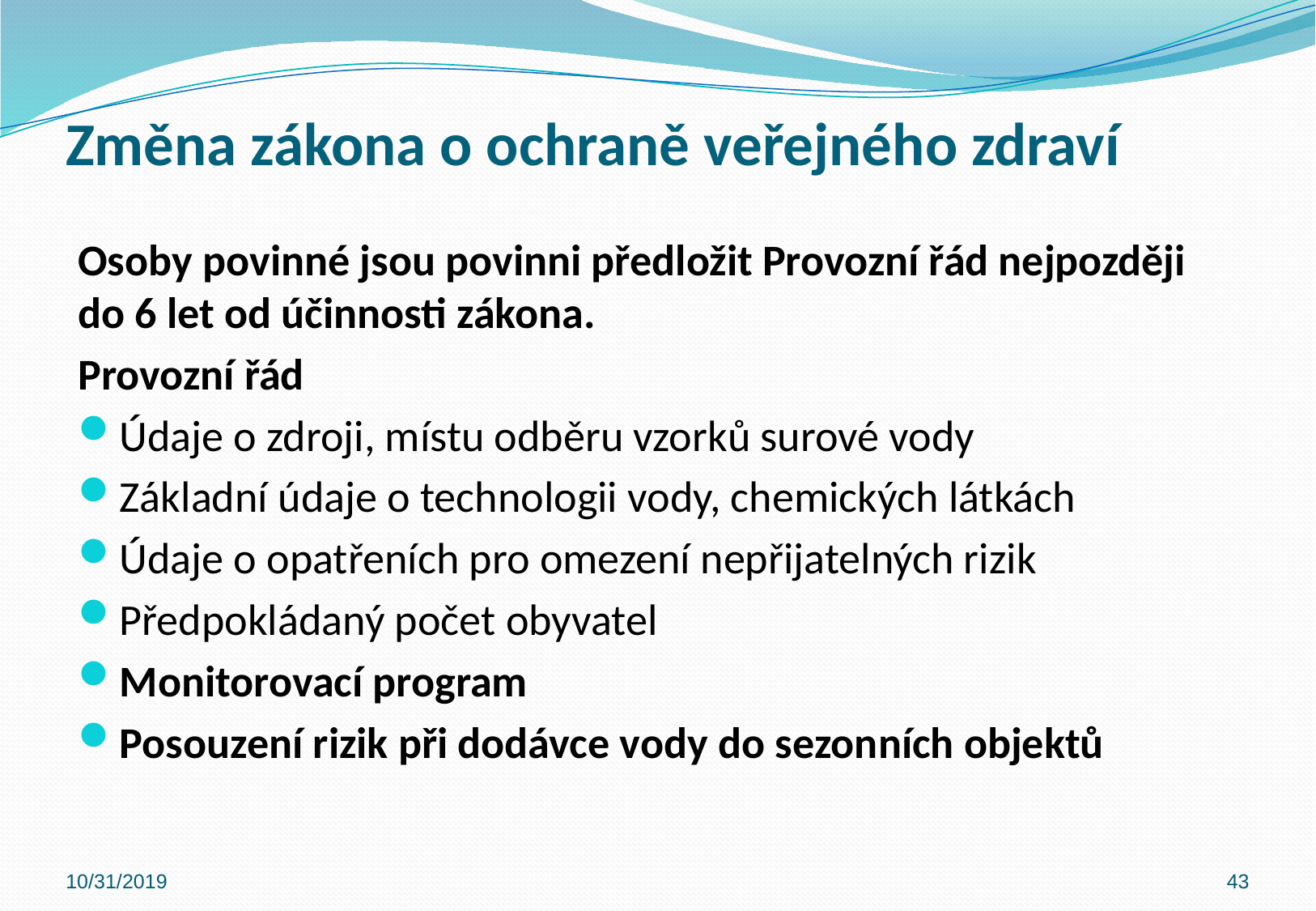

# Změna zákona o ochraně veřejného zdraví
Osoby povinné jsou povinni předložit Provozní řád nejpozději do 6 let od účinnosti zákona.
Provozní řád
Údaje o zdroji, místu odběru vzorků surové vody
Základní údaje o technologii vody, chemických látkách
Údaje o opatřeních pro omezení nepřijatelných rizik
Předpokládaný počet obyvatel
Monitorovací program
Posouzení rizik při dodávce vody do sezonních objektů

10/31/2019
43